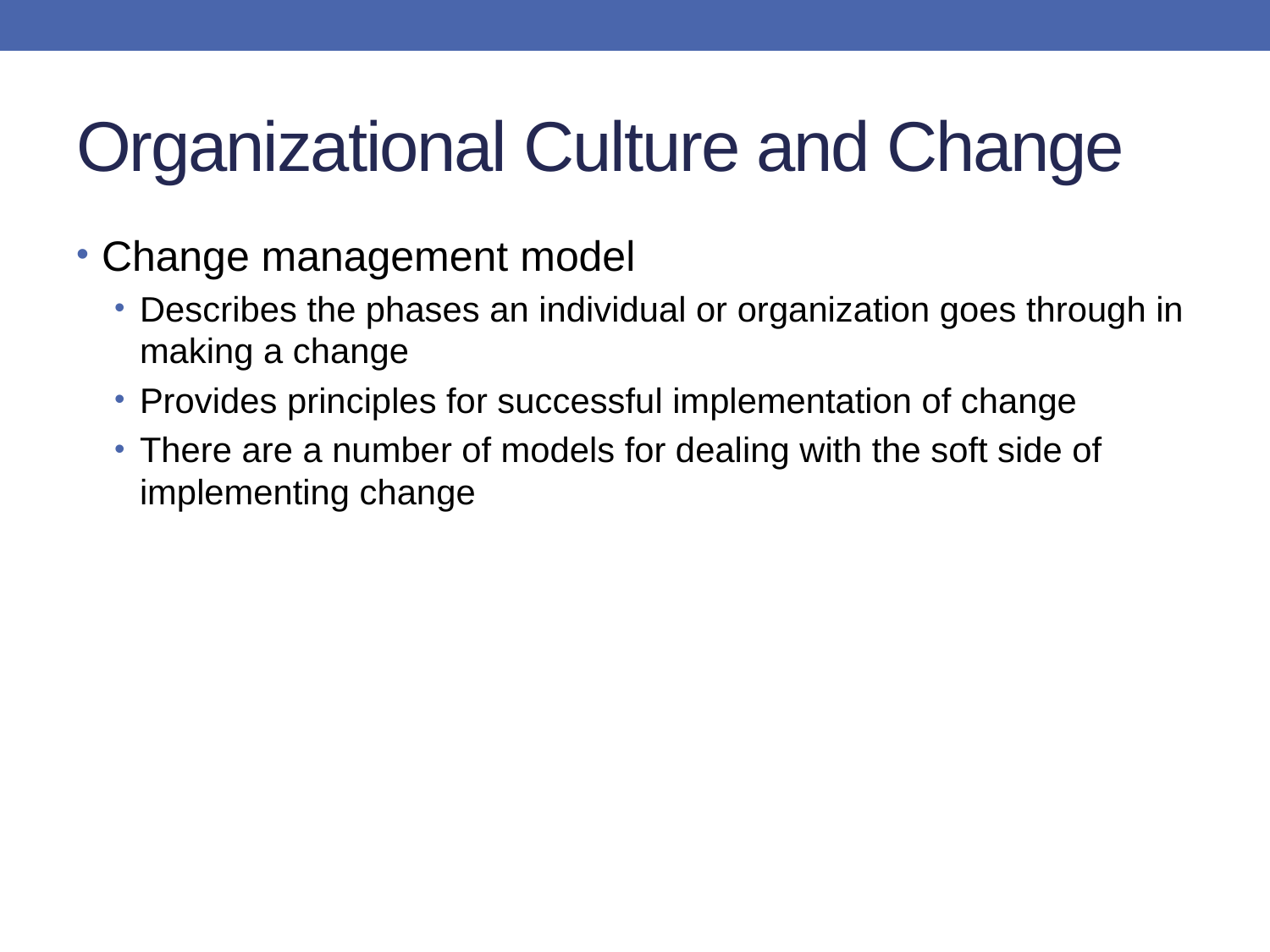

# Organizational Culture and Change
Change management model
Describes the phases an individual or organization goes through in making a change
Provides principles for successful implementation of change
There are a number of models for dealing with the soft side of implementing change